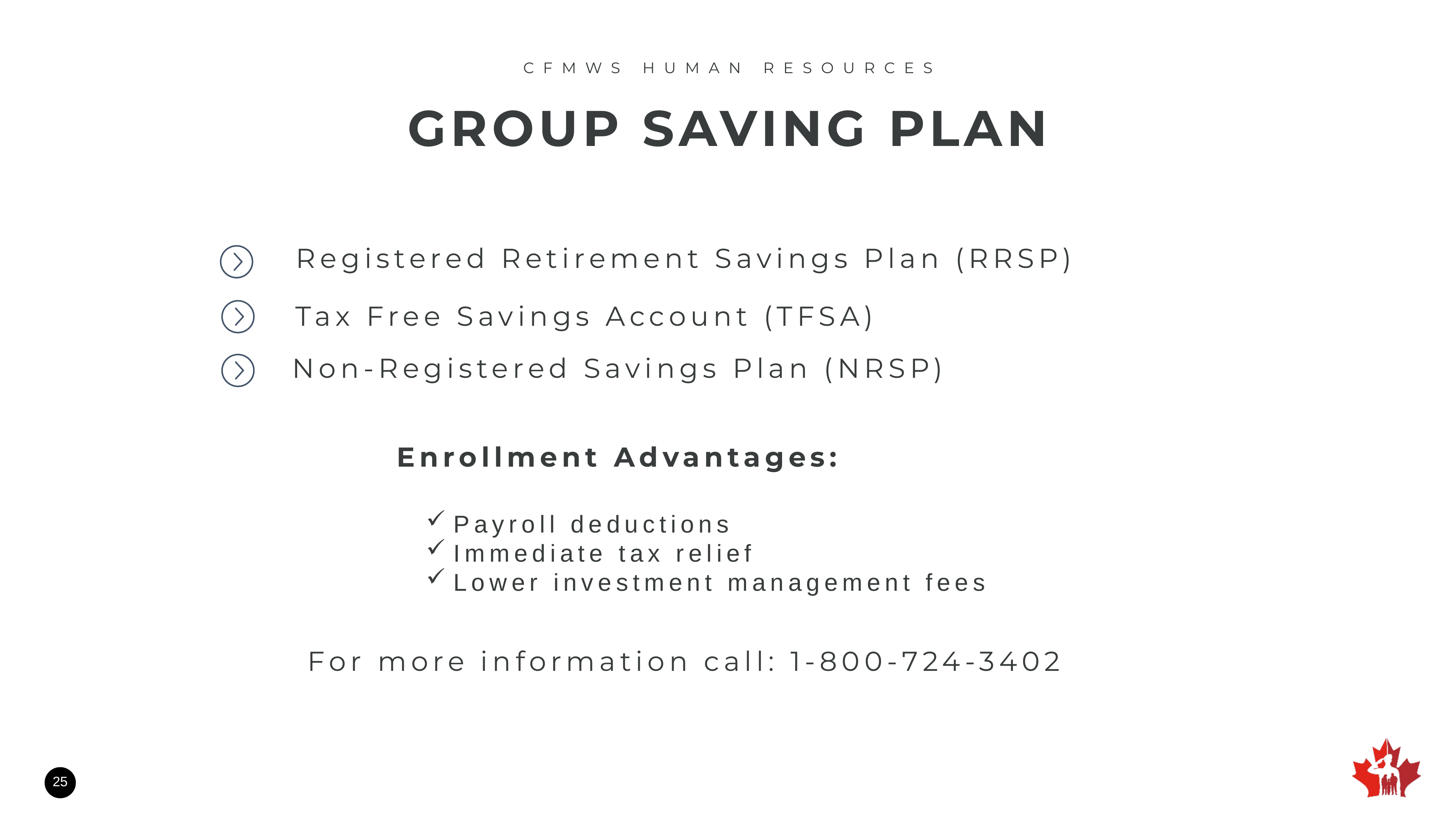

CFMWS HUMAN RESOURCES
GROUP SAVING PLAN
Registered Retirement Savings Plan (RRSP)

Tax Free Savings Account (TFSA)

Non-Registered Savings Plan (NRSP)

Enrollment Advantages:
Payroll deductions
Immediate tax relief
Lower investment management fees
For more information call: 1-800-724-3402